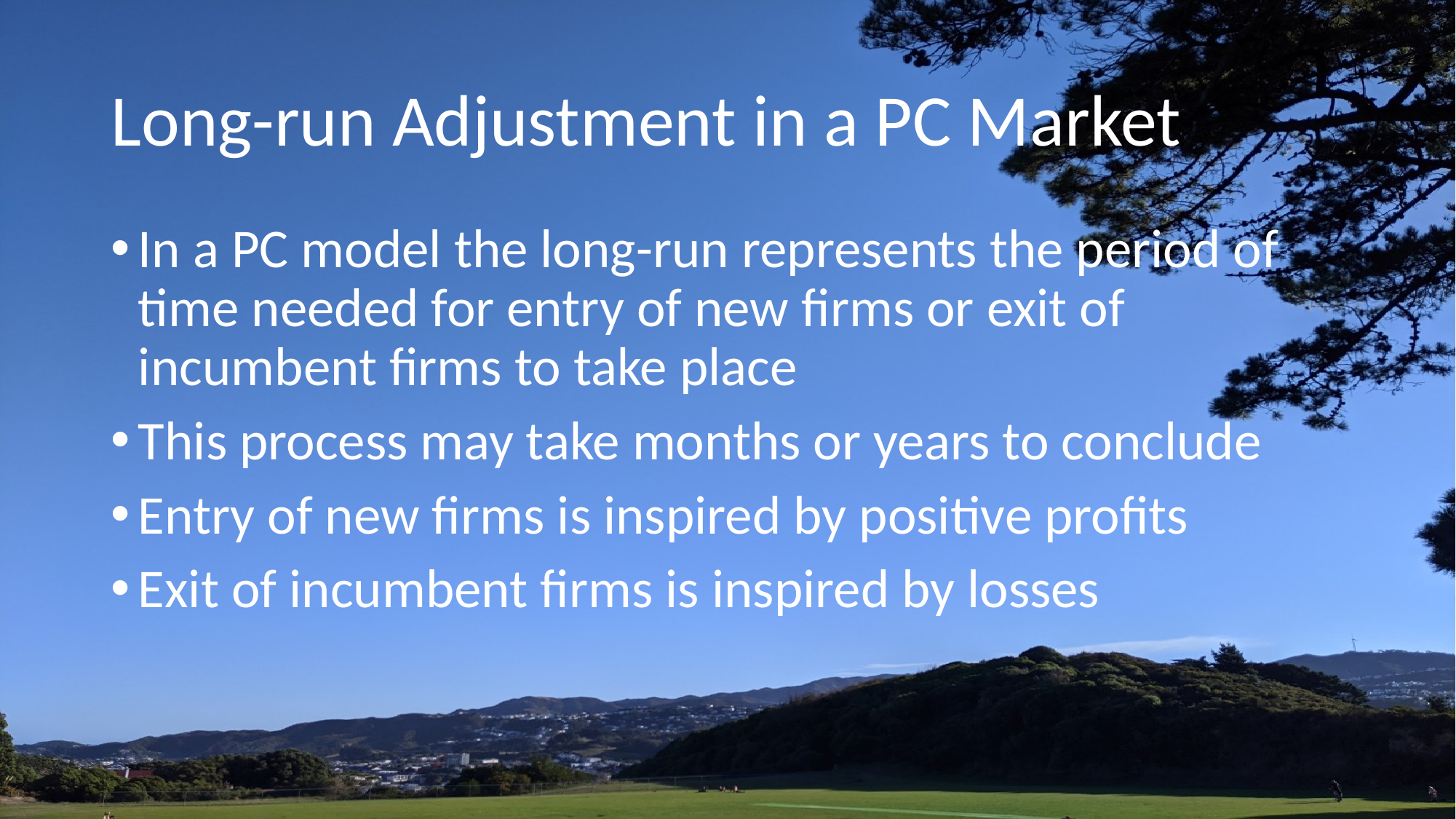

# Long-run Adjustment in a PC Market
In a PC model the long-run represents the period of time needed for entry of new firms or exit of incumbent firms to take place
This process may take months or years to conclude
Entry of new firms is inspired by positive profits
Exit of incumbent firms is inspired by losses